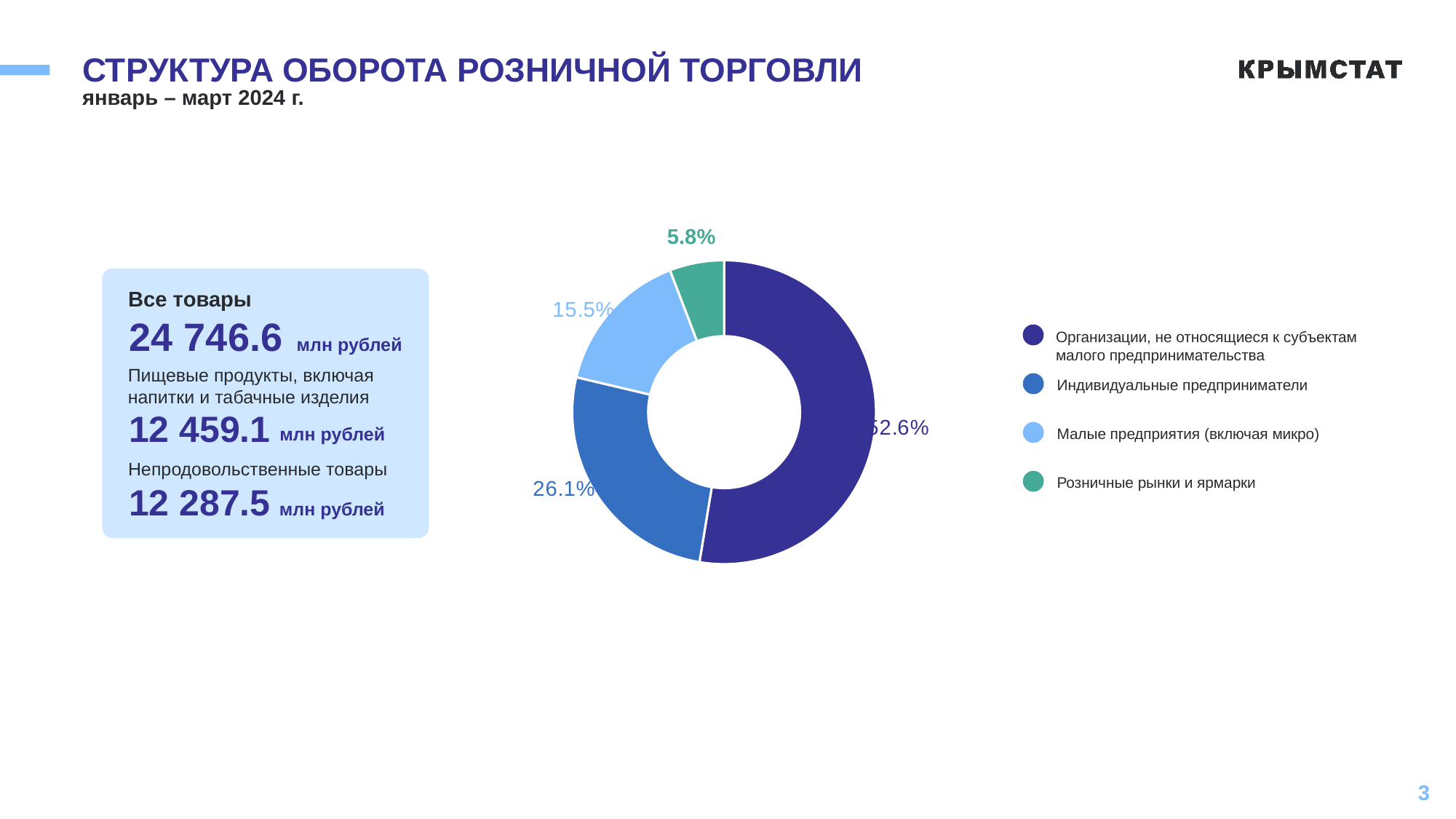

СТРУКТУРА ОБОРОТА РОЗНИЧНОЙ ТОРГОВЛИ
январь – март 2024 г.
5.8%

### Chart

| Category | структура формирования |
|---|---|
| Организации, не относящиеся к субъектам малого предпринимательства | 52.6 |
| Индивидуальные предприниматели | 26.1 |
| Малые придприятия (включая микро) | 15.5 |
| Розничные рынки и ярмарки | 5.8 |
Все товары
24 746.6
млн рублей
Пищевые продукты, включая
напитки и табачные изделия
12 459.1
млн рублей
Непродовольственные товары
12 287.5
млн рублей

Организации, не относящиеся к субъектам
малого предпринимательства

Индивидуальные предприниматели

Малые предприятия (включая микро)

Розничные рынки и ярмарки